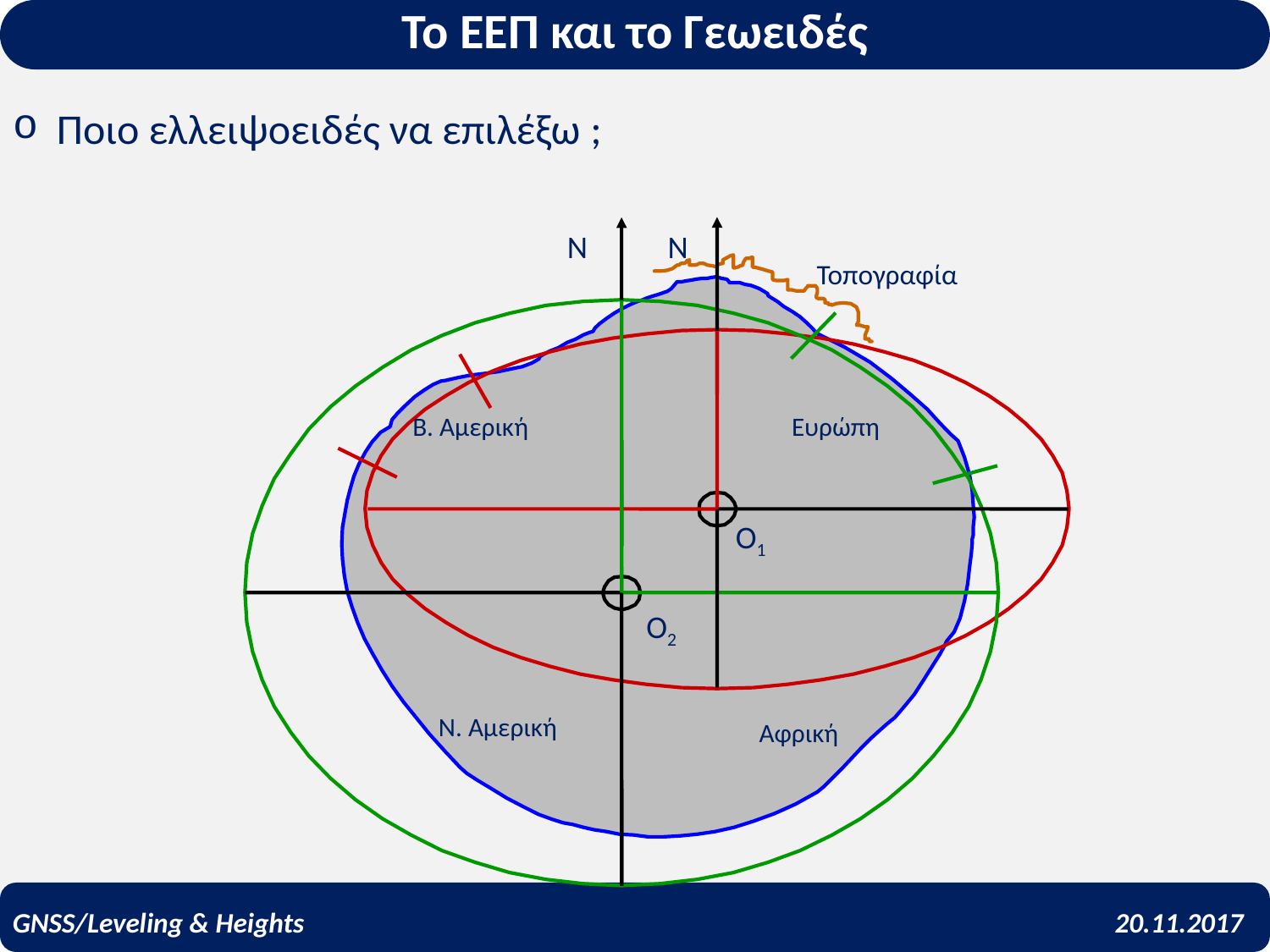

Το ΕΕΠ και το Γεωειδές
Ποιο ελλειψοειδές να επιλέξω ;

N
N
Τοπογραφία

Β. Αμερική
Ευρώπη

O1

O2
Ν. Αμερική
Αφρική